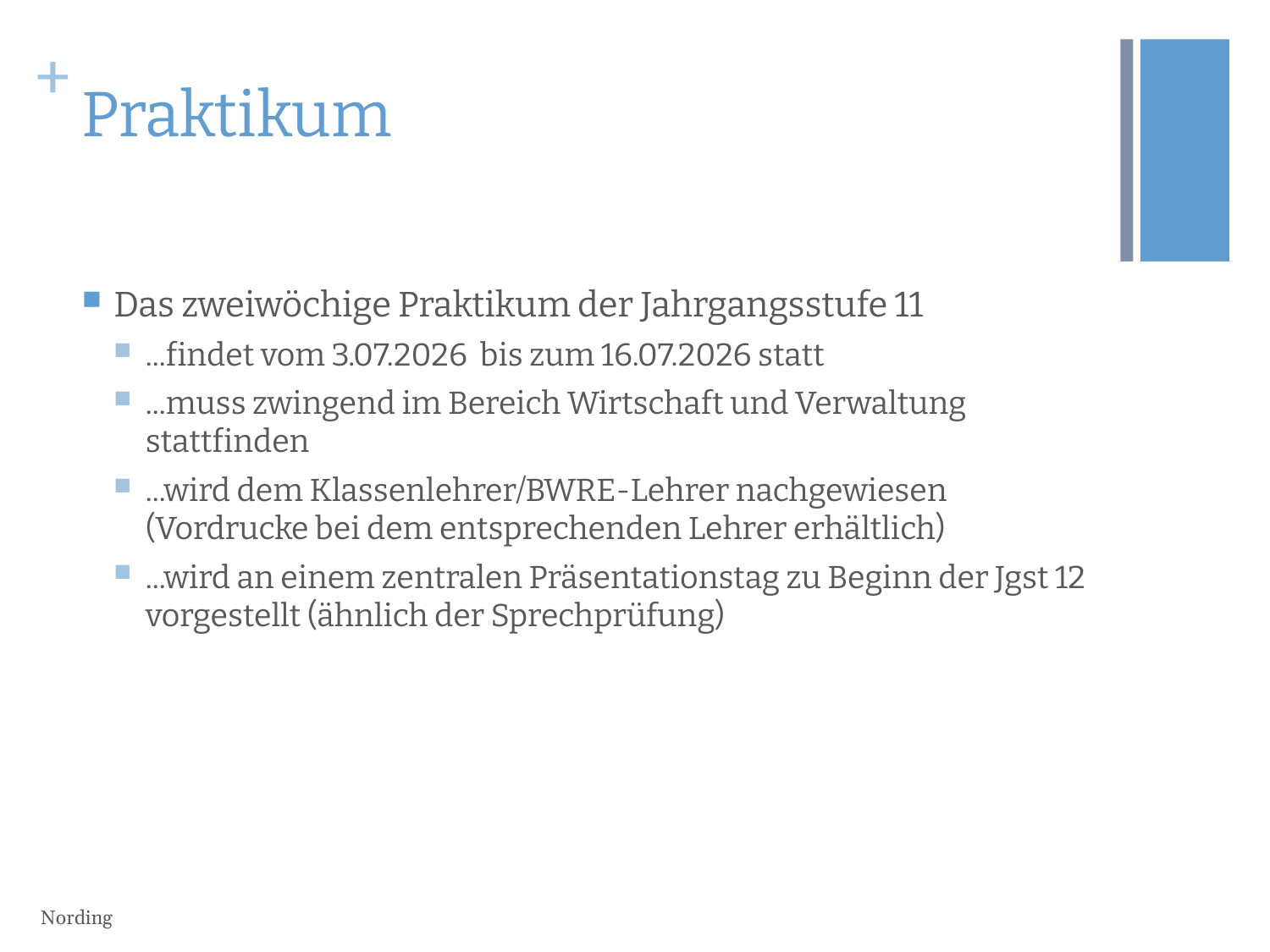

# Praktikum
Das zweiwöchige Praktikum der Jahrgangsstufe 11
...findet vom 3.07.2026  bis zum 16.07.2026 statt
...muss zwingend im Bereich Wirtschaft und Verwaltung stattfinden
...wird dem Klassenlehrer/BWRE-Lehrer nachgewiesen (Vordrucke bei dem entsprechenden Lehrer erhältlich)
...wird an einem zentralen Präsentationstag zu Beginn der Jgst 12 vorgestellt (ähnlich der Sprechprüfung)
Nording